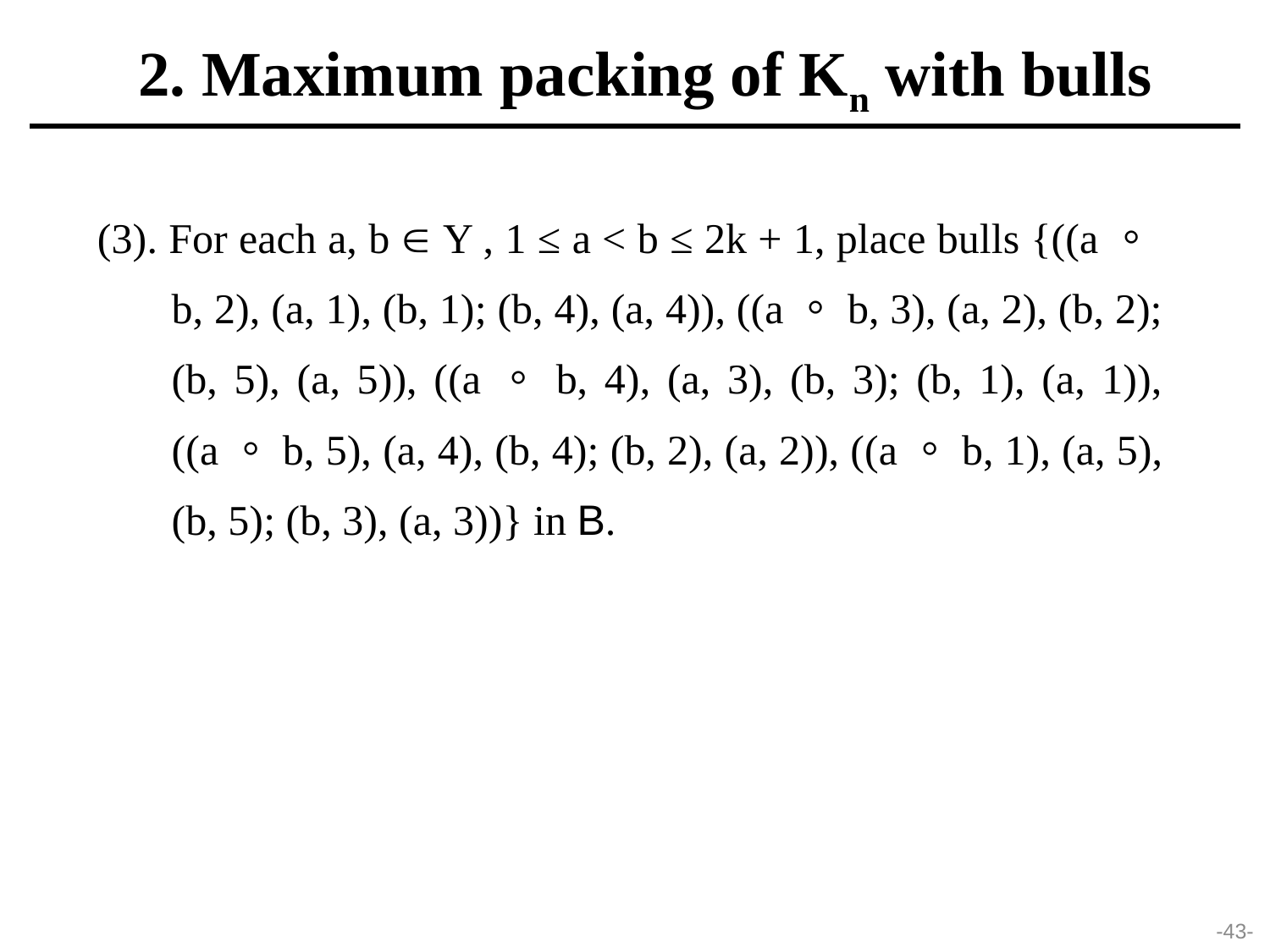

2. Maximum packing of Kn with bulls
(3). For each a, b ∈ Y , 1 ≤ a < b ≤ 2k + 1, place bulls {((a。b, 2), (a, 1), (b, 1); (b, 4), (a, 4)), ((a。b, 3), (a, 2), (b, 2); (b, 5), (a, 5)), ((a。b, 4), (a, 3), (b, 3); (b, 1), (a, 1)), ((a。b, 5), (a, 4), (b, 4); (b, 2), (a, 2)), ((a。b, 1), (a, 5), (b, 5); (b, 3), (a, 3))} in B.
-43-